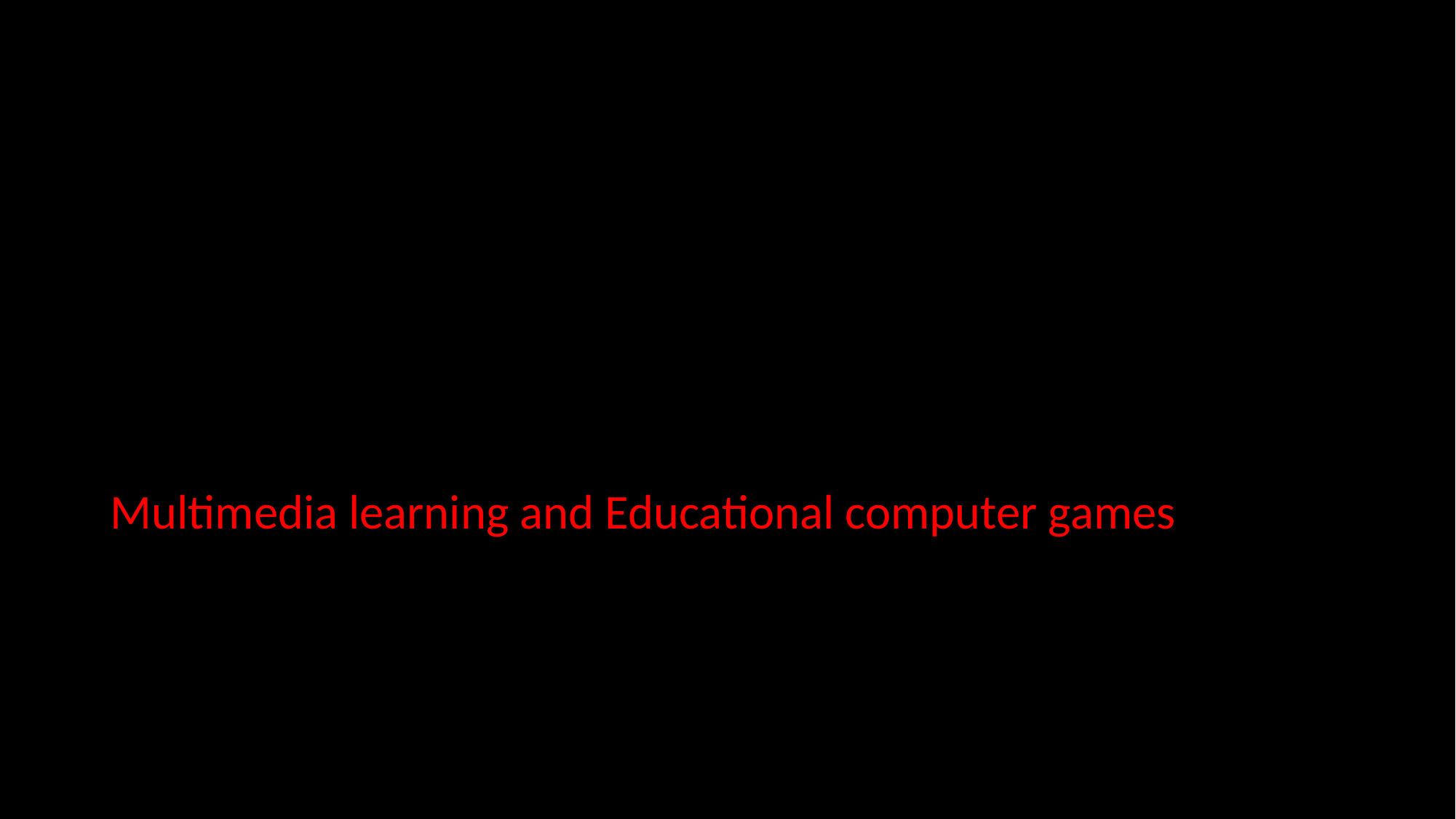

# Multimedia learning and Educational computer games